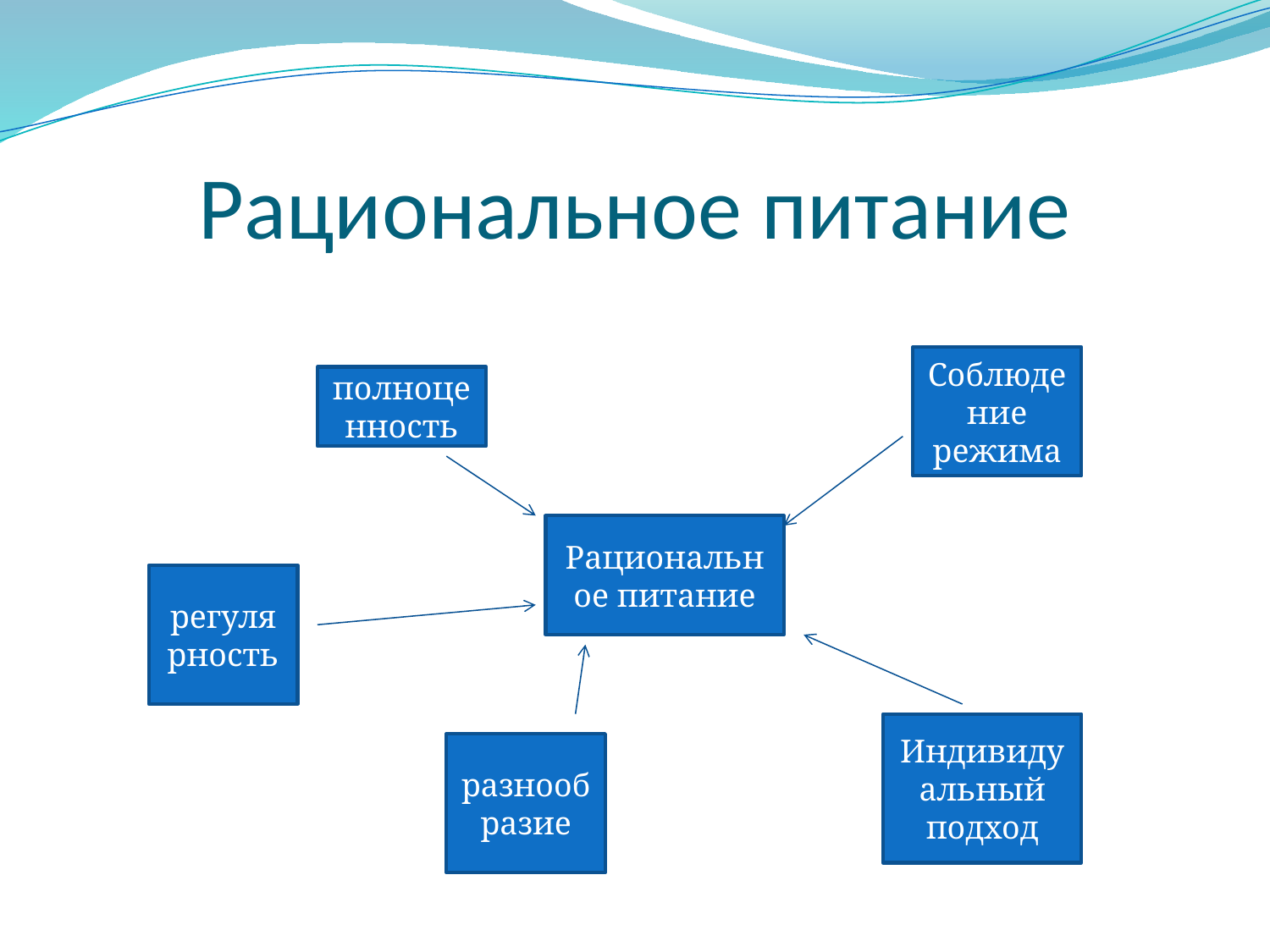

# Рациональное питание

Соблюдение режима
полноценность
Рациональное питание
регулярность
Индивидуальный подход
разнообразие